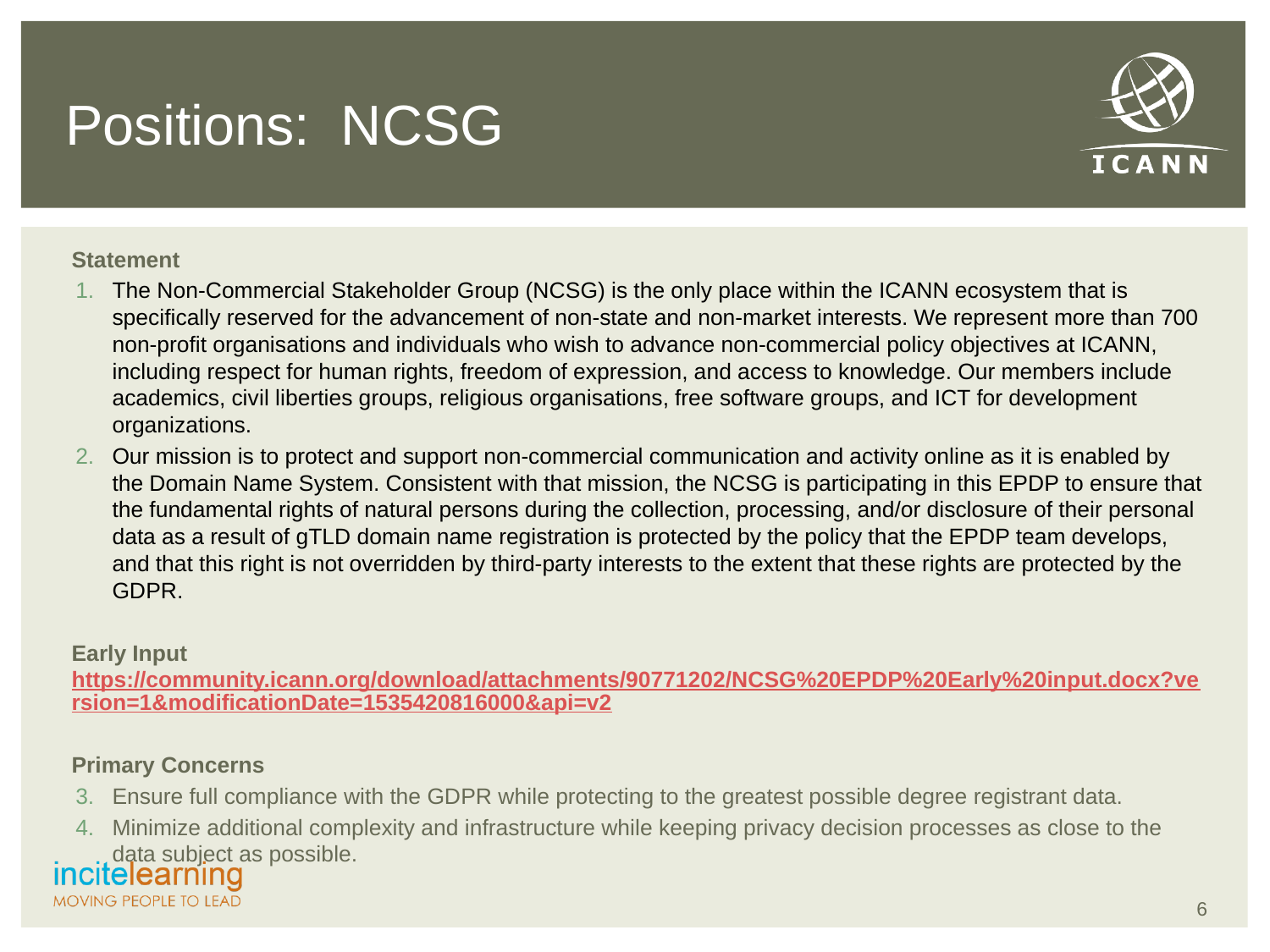

# Positions:  NCSG
Statement
The Non-Commercial Stakeholder Group (NCSG) is the only place within the ICANN ecosystem that is specifically reserved for the advancement of non-state and non-market interests. We represent more than 700 non-profit organisations and individuals who wish to advance non-commercial policy objectives at ICANN, including respect for human rights, freedom of expression, and access to knowledge. Our members include academics, civil liberties groups, religious organisations, free software groups, and ICT for development organizations.
Our mission is to protect and support non-commercial communication and activity online as it is enabled by the Domain Name System. Consistent with that mission, the NCSG is participating in this EPDP to ensure that the fundamental rights of natural persons during the collection, processing, and/or disclosure of their personal data as a result of gTLD domain name registration is protected by the policy that the EPDP team develops, and that this right is not overridden by third-party interests to the extent that these rights are protected by the GDPR.

Early Input https://community.icann.org/download/attachments/90771202/NCSG%20EPDP%20Early%20input.docx?version=1&modificationDate=1535420816000&api=v2

Primary Concerns
Ensure full compliance with the GDPR while protecting to the greatest possible degree registrant data.
Minimize additional complexity and infrastructure while keeping privacy decision processes as close to the data subject as possible.

6